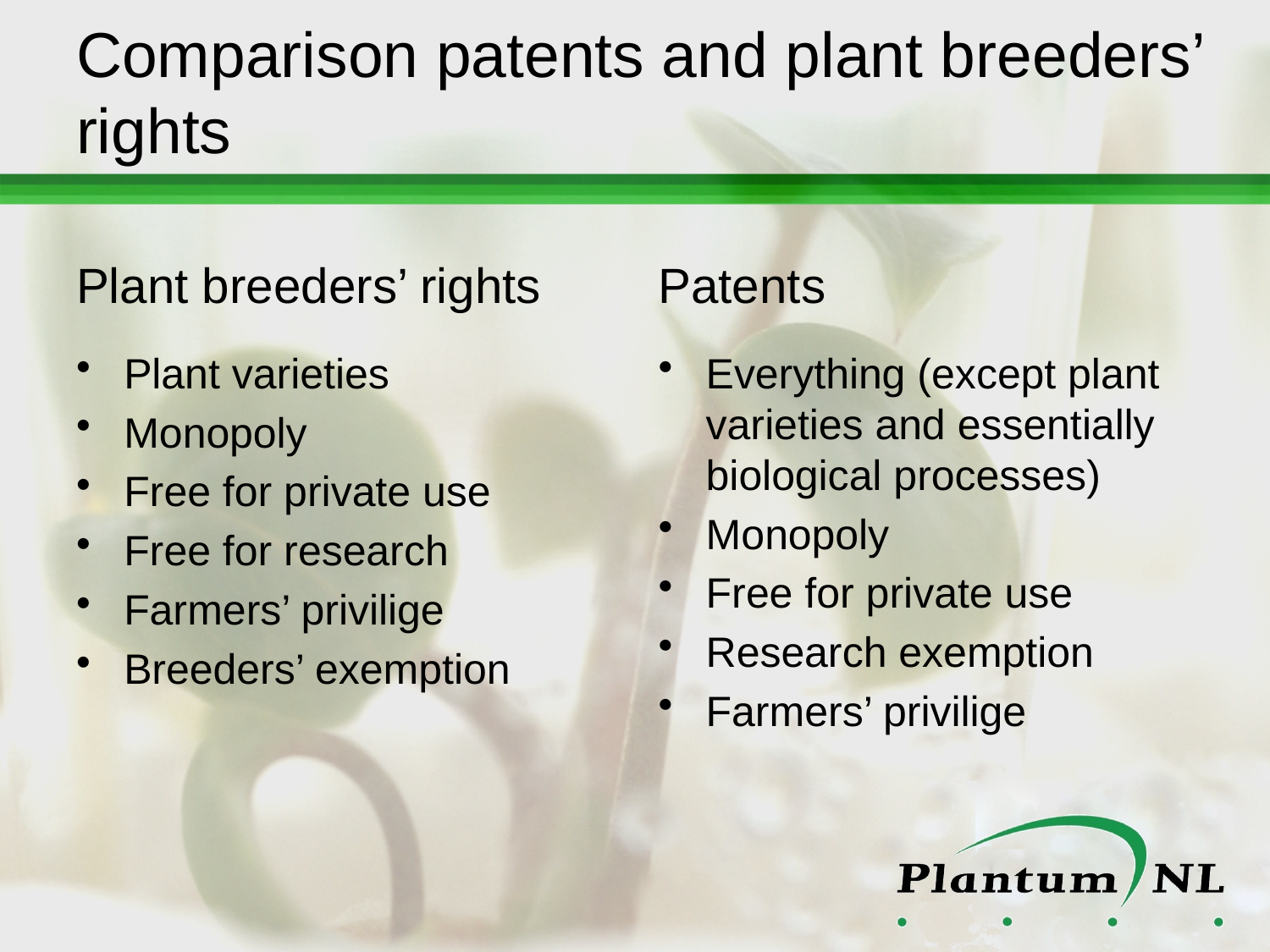

# Comparison patents and plant breeders’ rights
Plant breeders’ rights

Plant varieties
Monopoly
Free for private use
Free for research
Farmers’ privilige
Breeders’ exemption
Patents

Everything (except plant varieties and essentially biological processes)
Monopoly
Free for private use
Research exemption
Farmers’ privilige